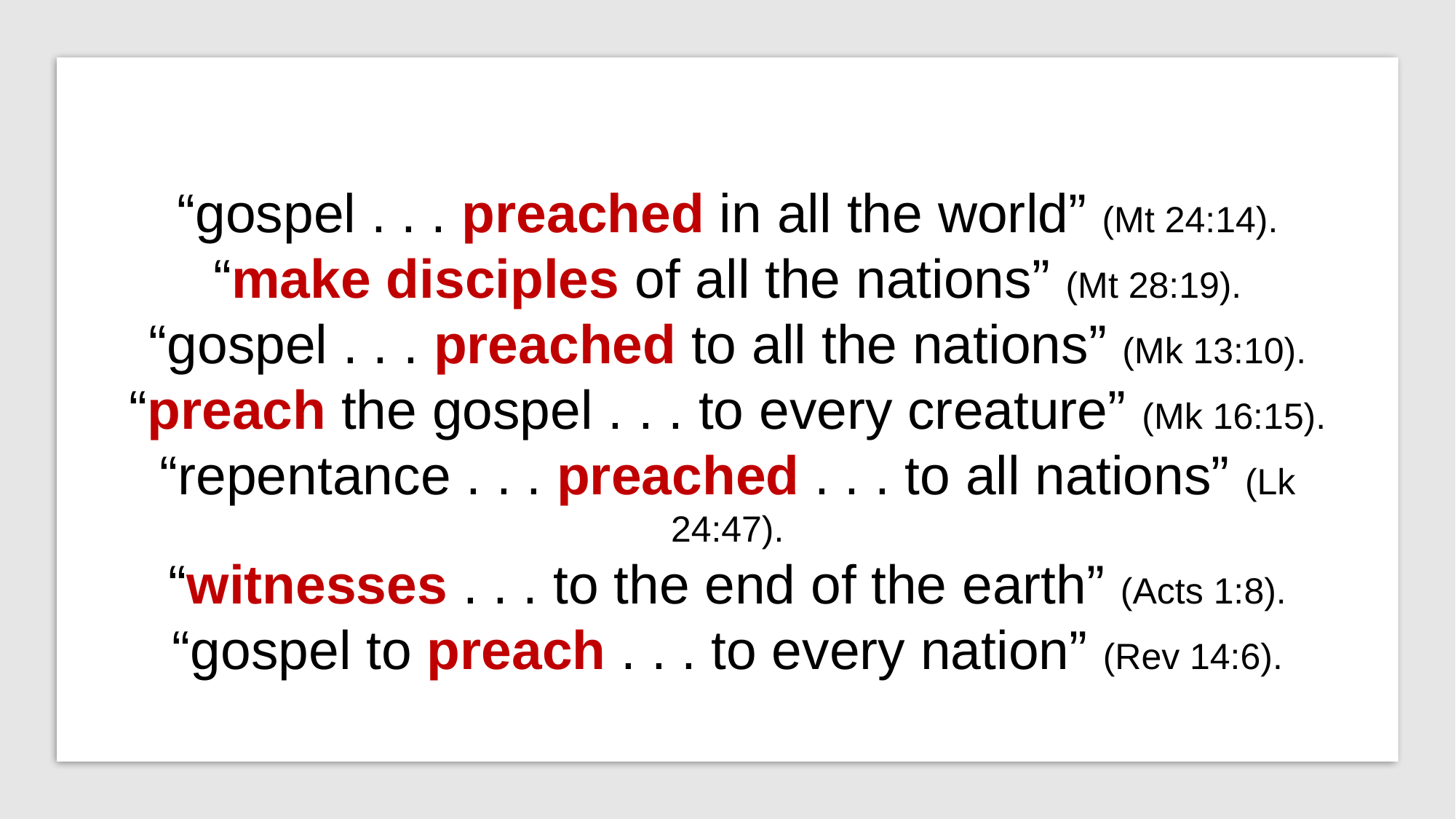

“gospel . . . preached in all the world” (Mt 24:14).
“make disciples of all the nations” (Mt 28:19).
“gospel . . . preached to all the nations” (Mk 13:10).
“preach the gospel . . . to every creature” (Mk 16:15).
“repentance . . . preached . . . to all nations” (Lk 24:47).
“witnesses . . . to the end of the earth” (Acts 1:8).
“gospel to preach . . . to every nation” (Rev 14:6).